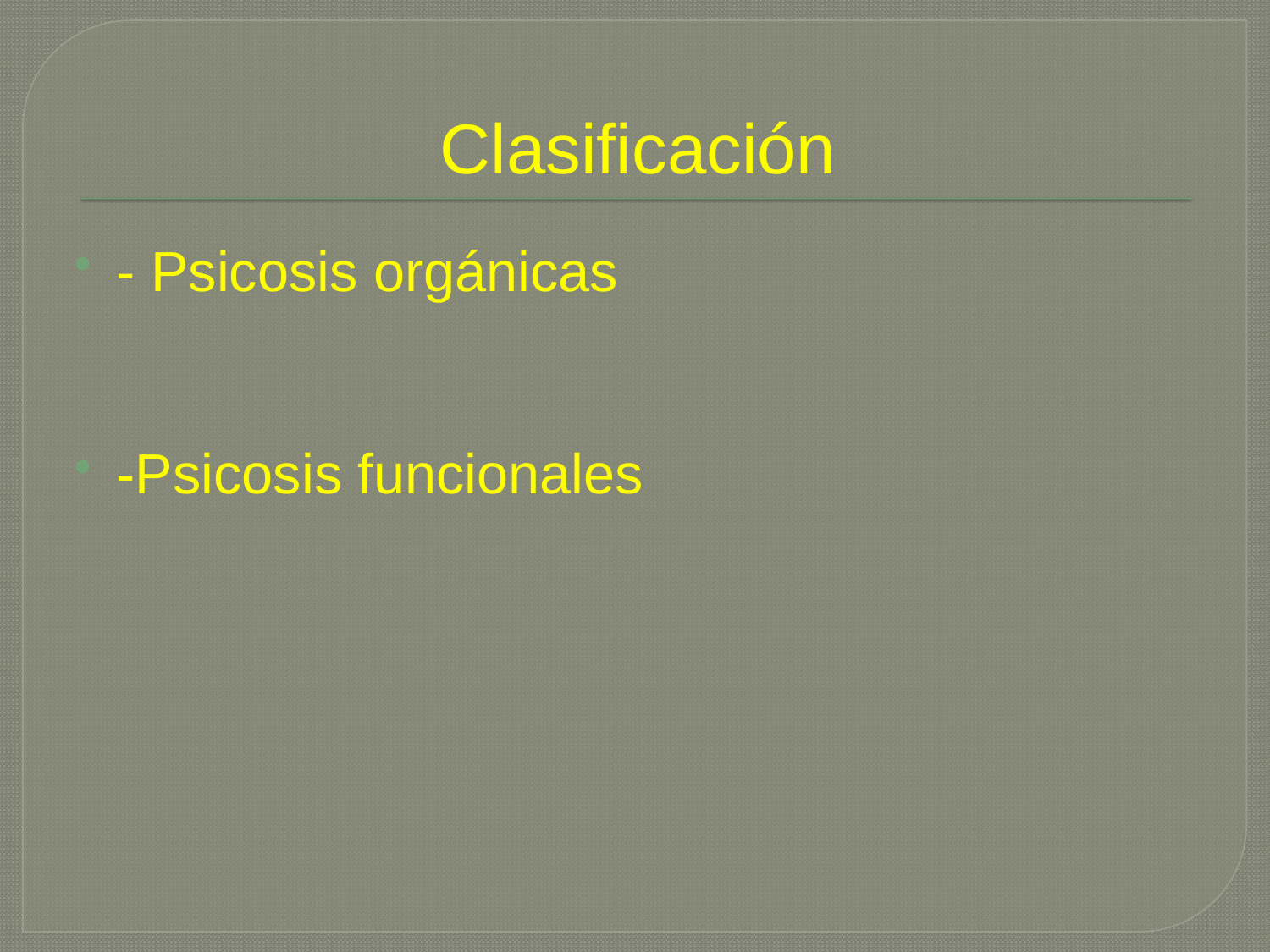

# Clasificación
- Psicosis orgánicas

-Psicosis funcionales